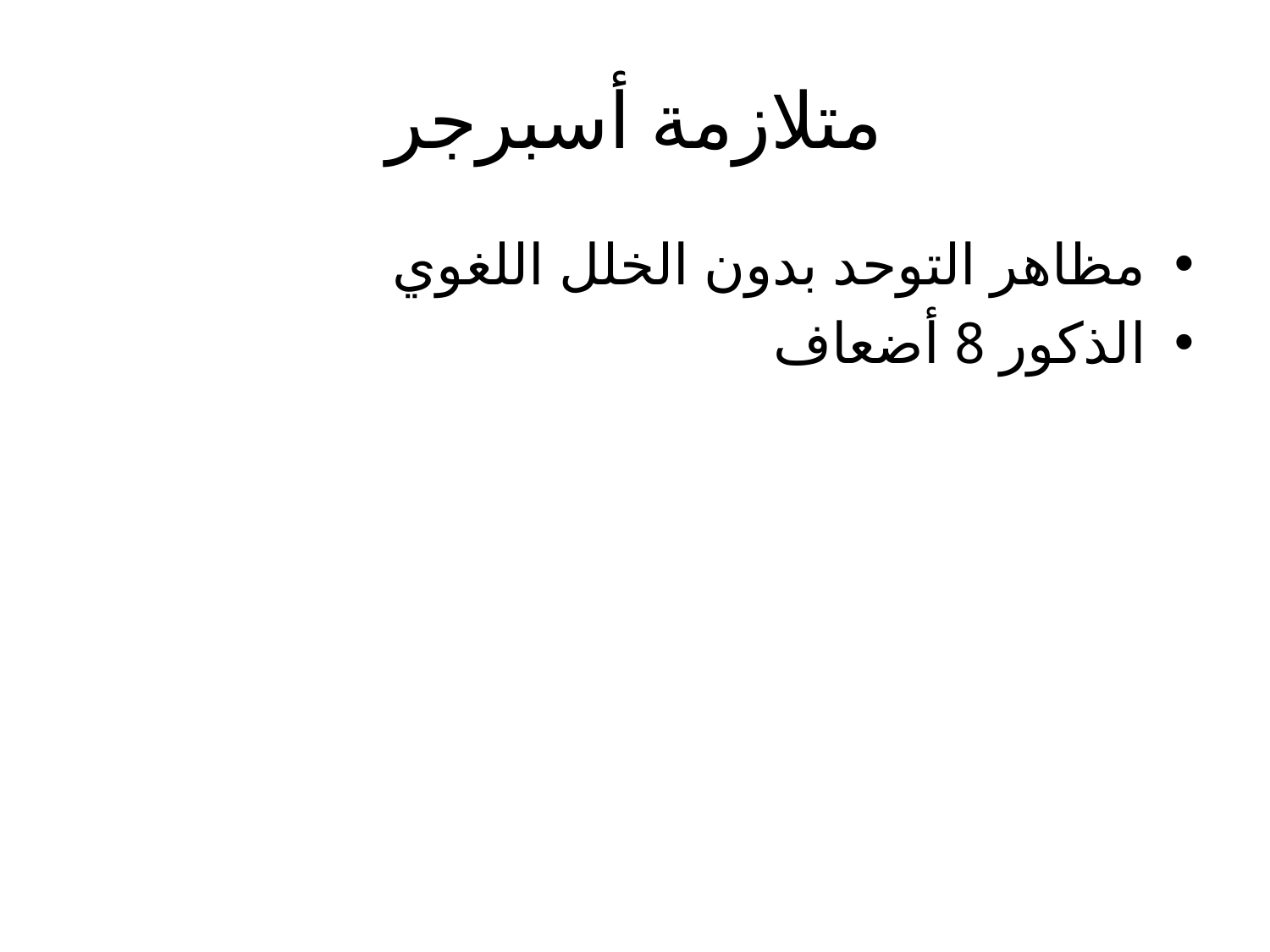

# متلازمة أسبرجر
مظاهر التوحد بدون الخلل اللغوي
الذكور 8 أضعاف